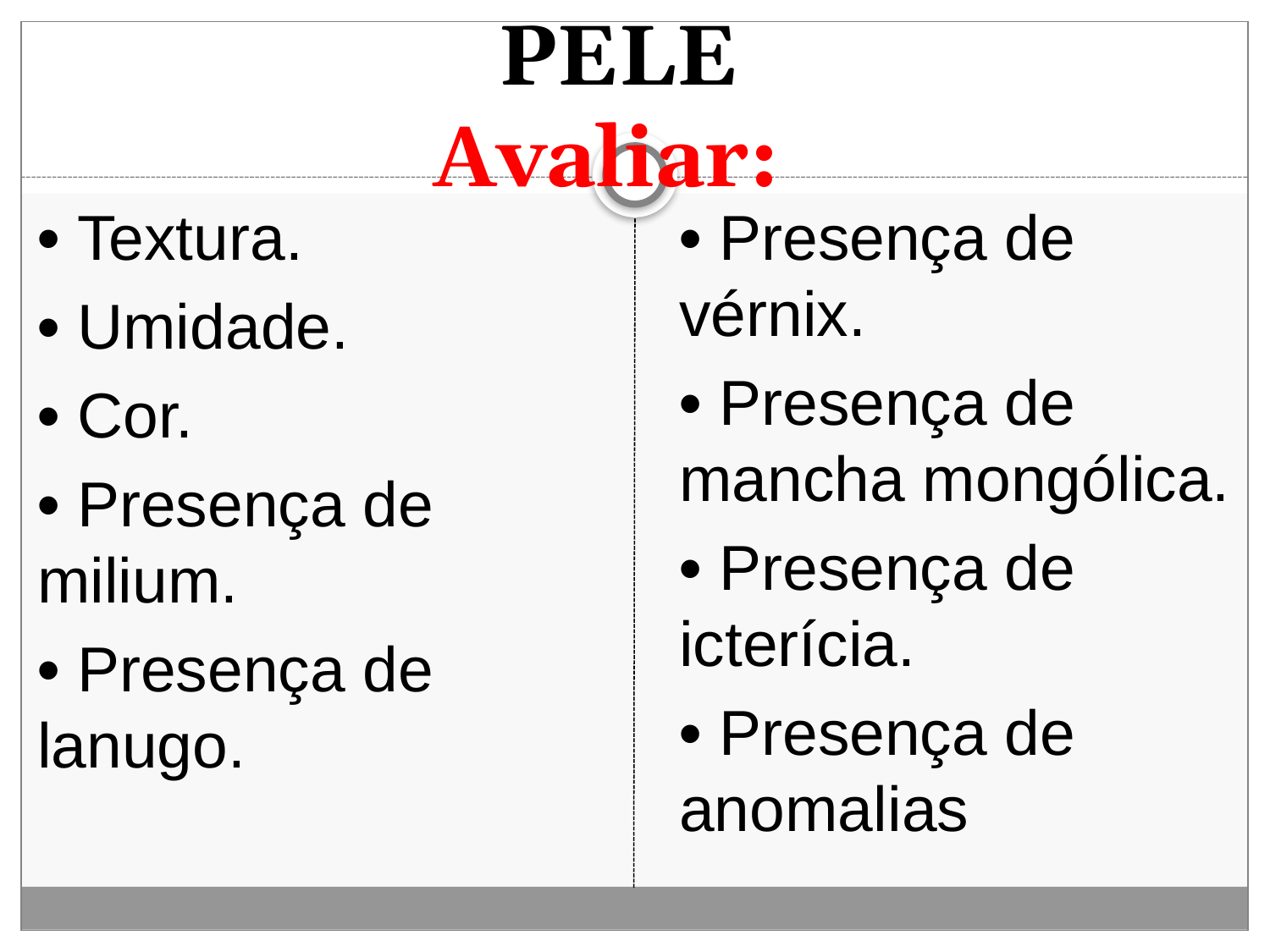

• Textura.
• Umidade.
• Cor.
• Presença de milium.
• Presença de lanugo.
• Presença de vérnix.
• Presença de mancha mongólica.
• Presença de icterícia.
• Presença de anomalias

# PELE Avaliar: